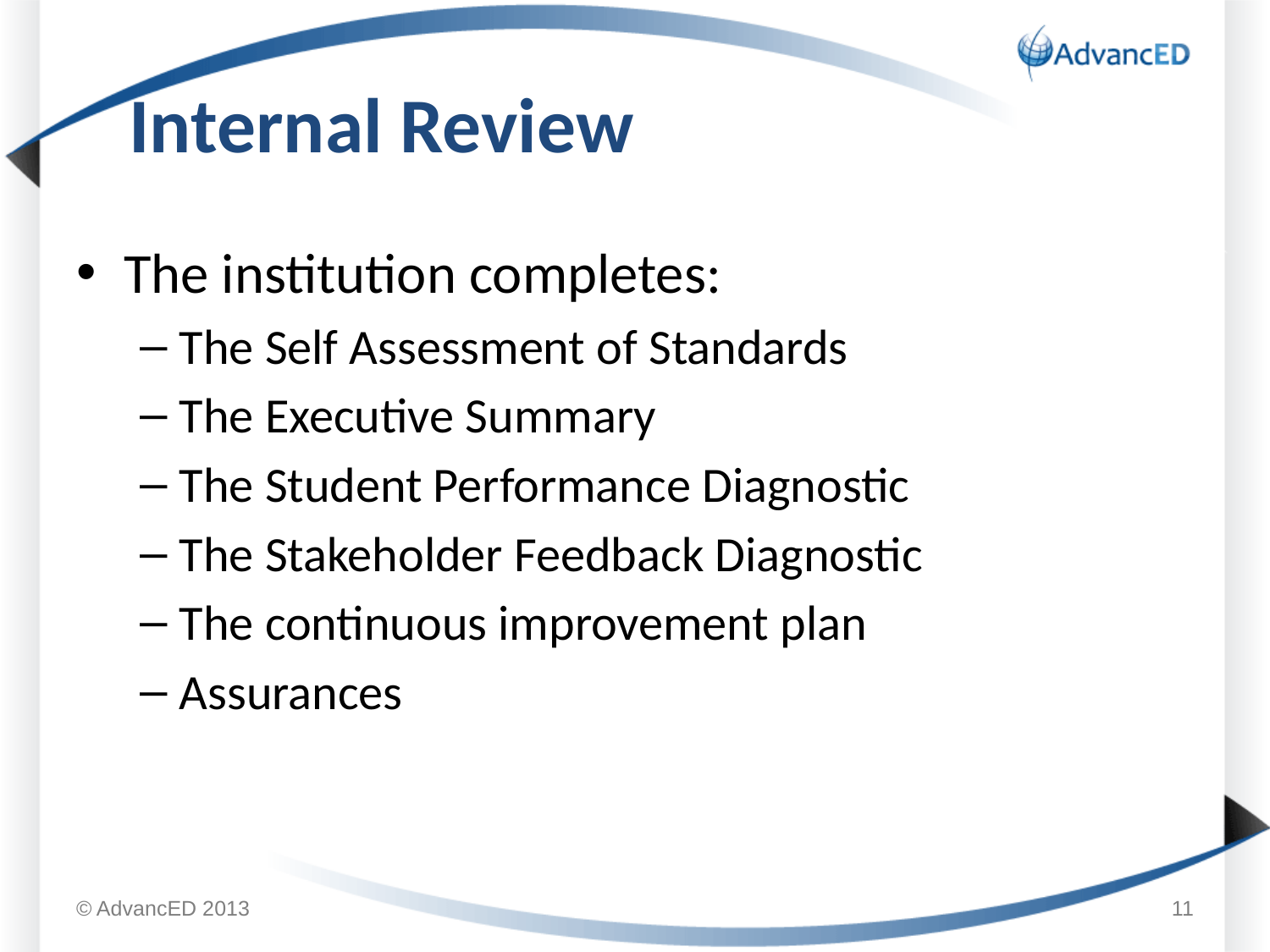

# Internal Review
The institution completes:
The Self Assessment of Standards
The Executive Summary
The Student Performance Diagnostic
The Stakeholder Feedback Diagnostic
The continuous improvement plan
Assurances

© AdvancED 2013
11